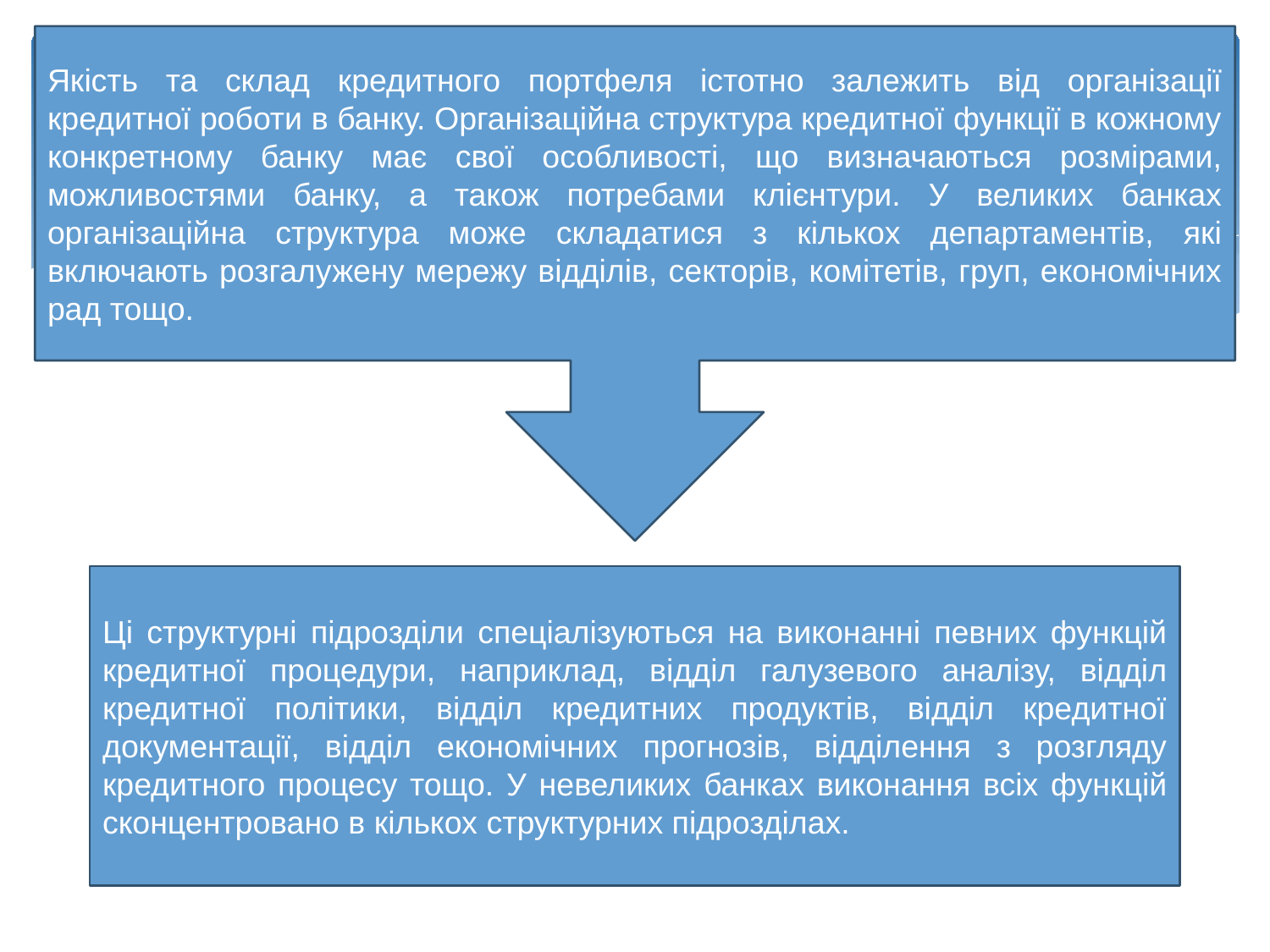

Якість та склад кредитного портфеля істотно залежить від організації кредитної роботи в банку. Організаційна структура кредитної функції в кожному конкретному банку має свої особливості, що визначаються розмірами, можливостями банку, а також потребами клієнтури. У великих банках організаційна структура може складатися з кількох департаментів, які включають розгалужену мережу відділів, секторів, комітетів, груп, економічних рад тощо.
# м

Ці структурні підрозділи спеціалізуються на виконанні певних функцій кредитної процедури, наприклад, відділ галузевого аналізу, відділ кредитної політики, відділ кредитних продуктів, відділ кредитної документації, відділ економічних прогнозів, відділення з розгляду кредитного процесу тощо. У невеликих банках виконання всіх функцій сконцентровано в кількох структурних підрозділах.